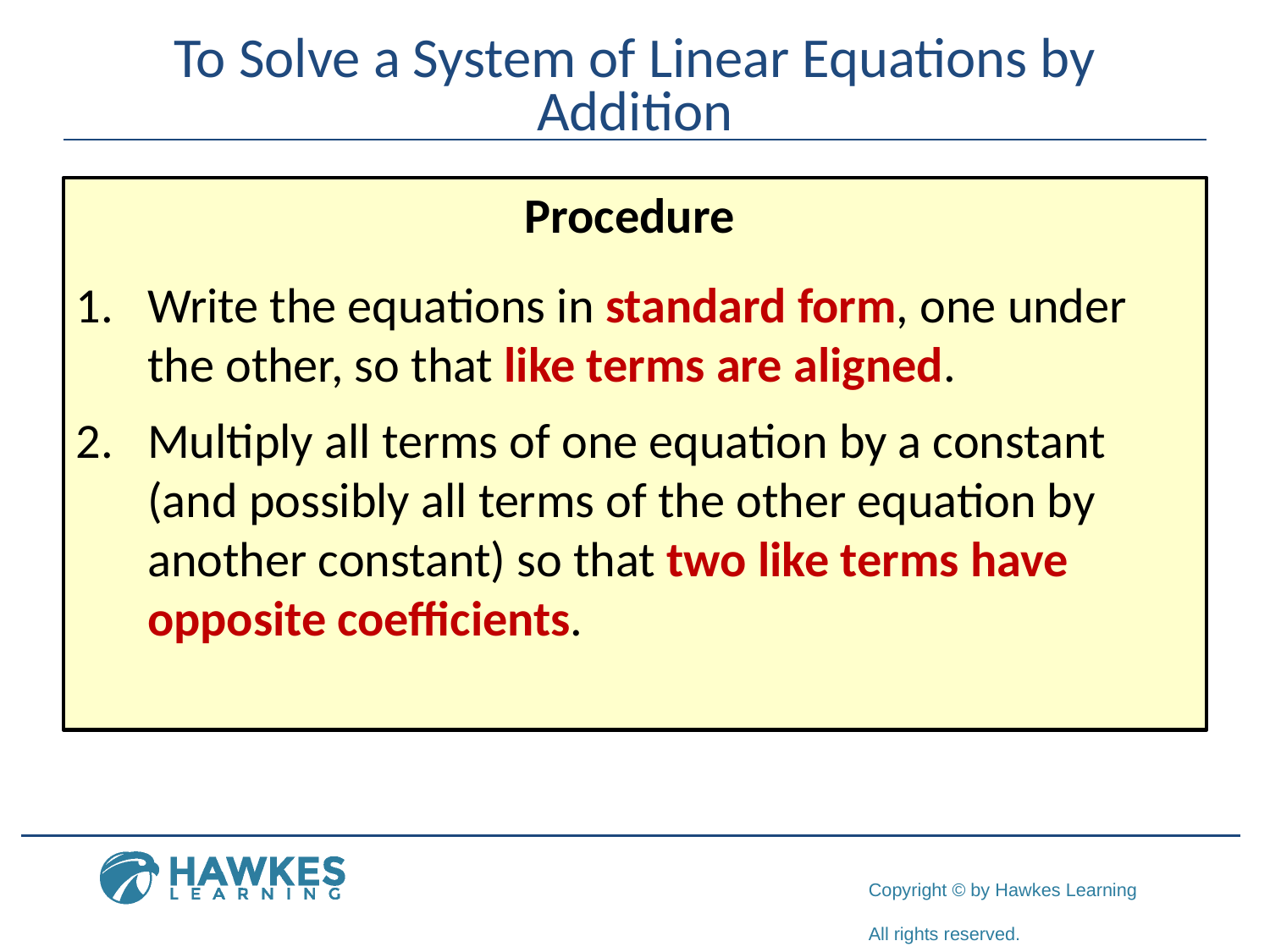

# To Solve a System of Linear Equations by Addition
Procedure
Write the equations in standard form, one under the other, so that like terms are aligned.
Multiply all terms of one equation by a constant (and possibly all terms of the other equation by another constant) so that two like terms have opposite coefficients.